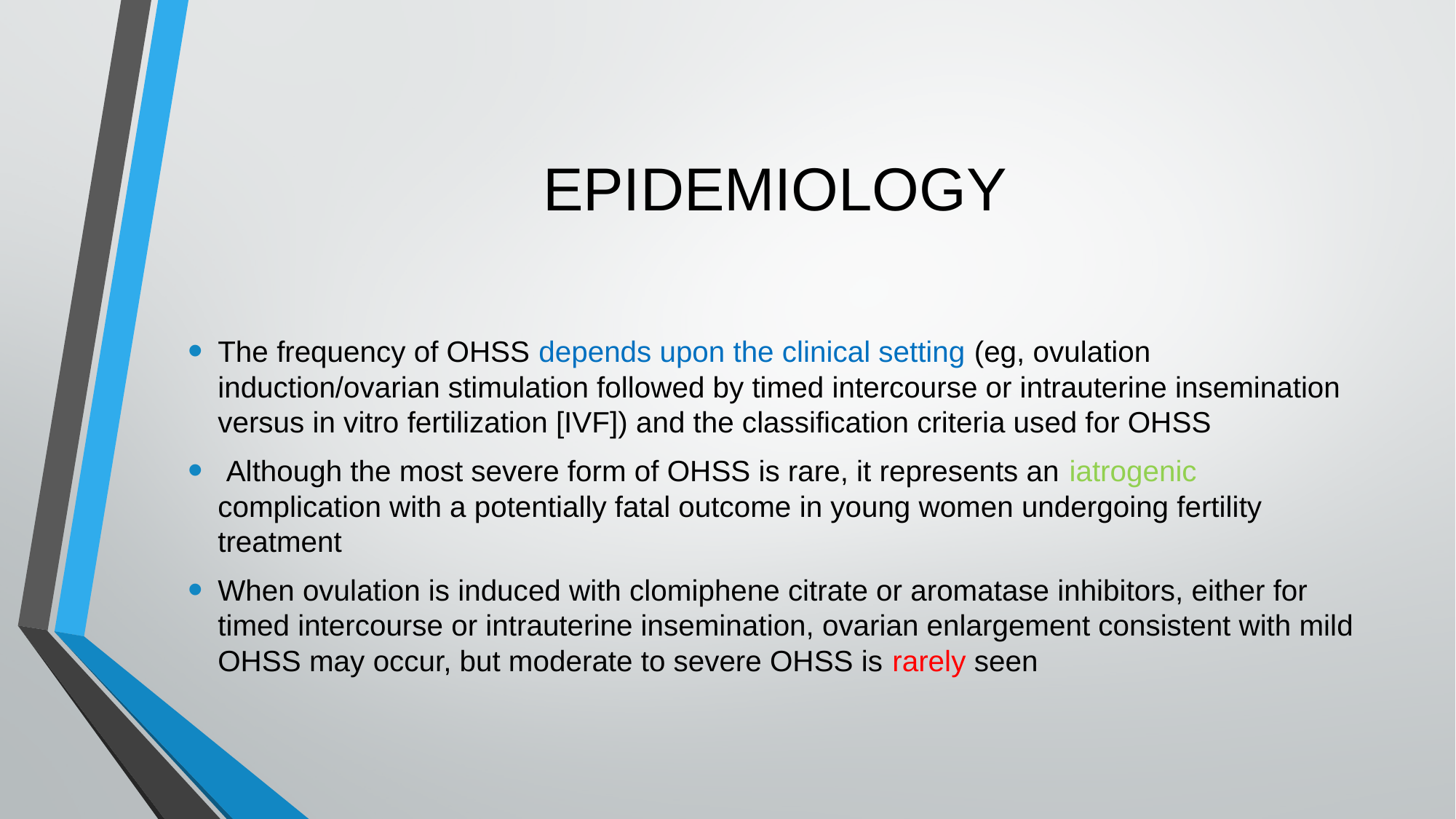

# EPIDEMIOLOGY
The frequency of OHSS depends upon the clinical setting (eg, ovulation induction/ovarian stimulation followed by timed intercourse or intrauterine insemination versus in vitro fertilization [IVF]) and the classification criteria used for OHSS
 Although the most severe form of OHSS is rare, it represents an iatrogenic complication with a potentially fatal outcome in young women undergoing fertility treatment
When ovulation is induced with clomiphene citrate or aromatase inhibitors, either for timed intercourse or intrauterine insemination, ovarian enlargement consistent with mild OHSS may occur, but moderate to severe OHSS is rarely seen